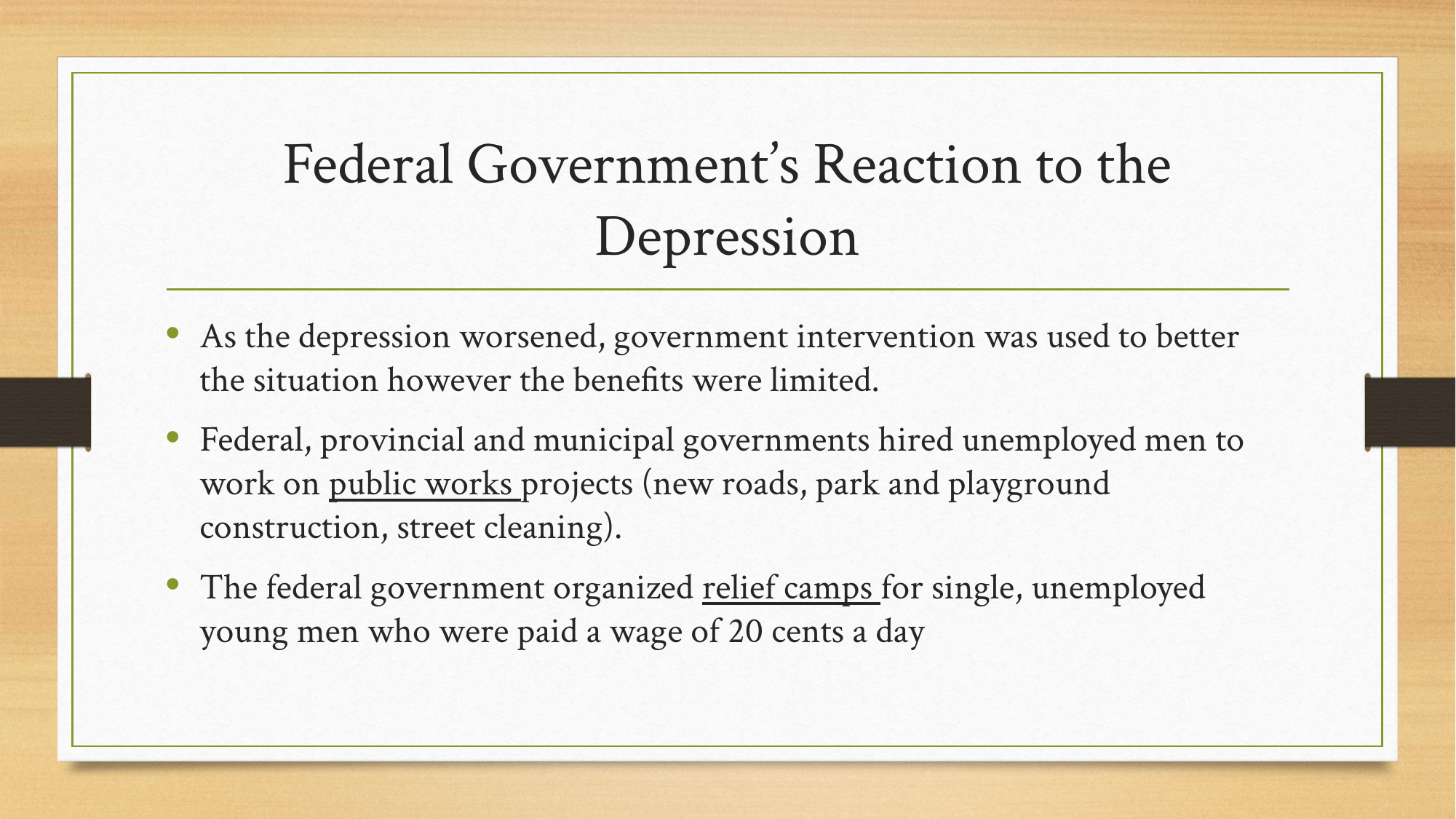

# Federal Government’s Reaction to the Depression
As the depression worsened, government intervention was used to better the situation however the benefits were limited.
Federal, provincial and municipal governments hired unemployed men to work on public works projects (new roads, park and playground construction, street cleaning).
The federal government organized relief camps for single, unemployed young men who were paid a wage of 20 cents a day